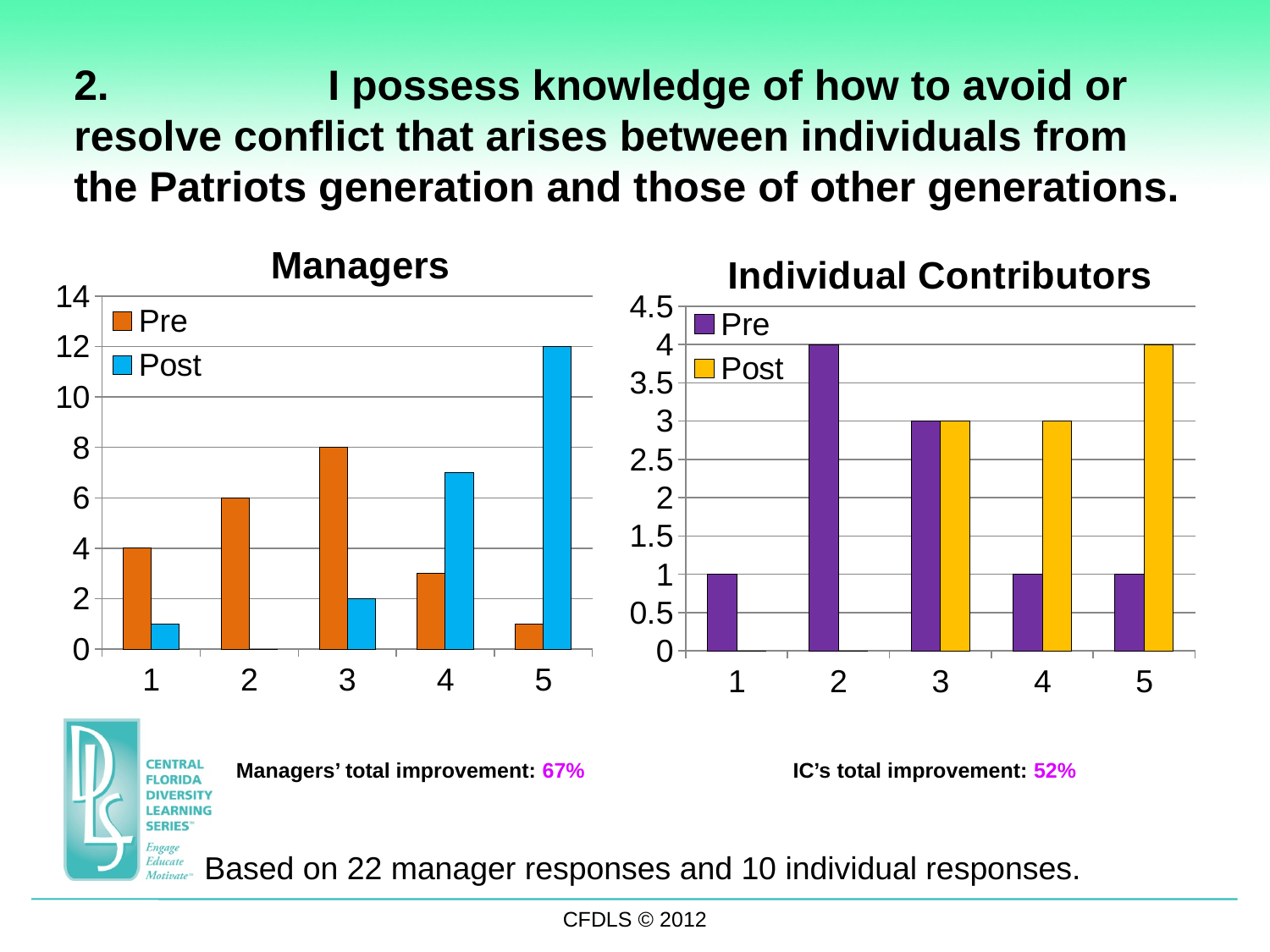

2.		I possess knowledge of how to avoid or resolve conflict that arises between individuals from the Patriots generation and those of other generations.

### Chart: Managers

| Category | Pre | Post |
|---|---|---|
| 1 | 4.0 | 1.0 |
| 2 | 6.0 | 0.0 |
| 3 | 8.0 | 2.0 |
| 4 | 3.0 | 7.0 |
| 5 | 1.0 | 12.0 |

### Chart: Individual Contributors

| Category | Pre | Post |
|---|---|---|
| 1 | 1.0 | 0.0 |
| 2 | 4.0 | 0.0 |
| 3 | 3.0 | 3.0 |
| 4 | 1.0 | 3.0 |
| 5 | 1.0 | 4.0 |
Managers’ total improvement: 67%
IC’s total improvement: 52%
Based on 22 manager responses and 10 individual responses.